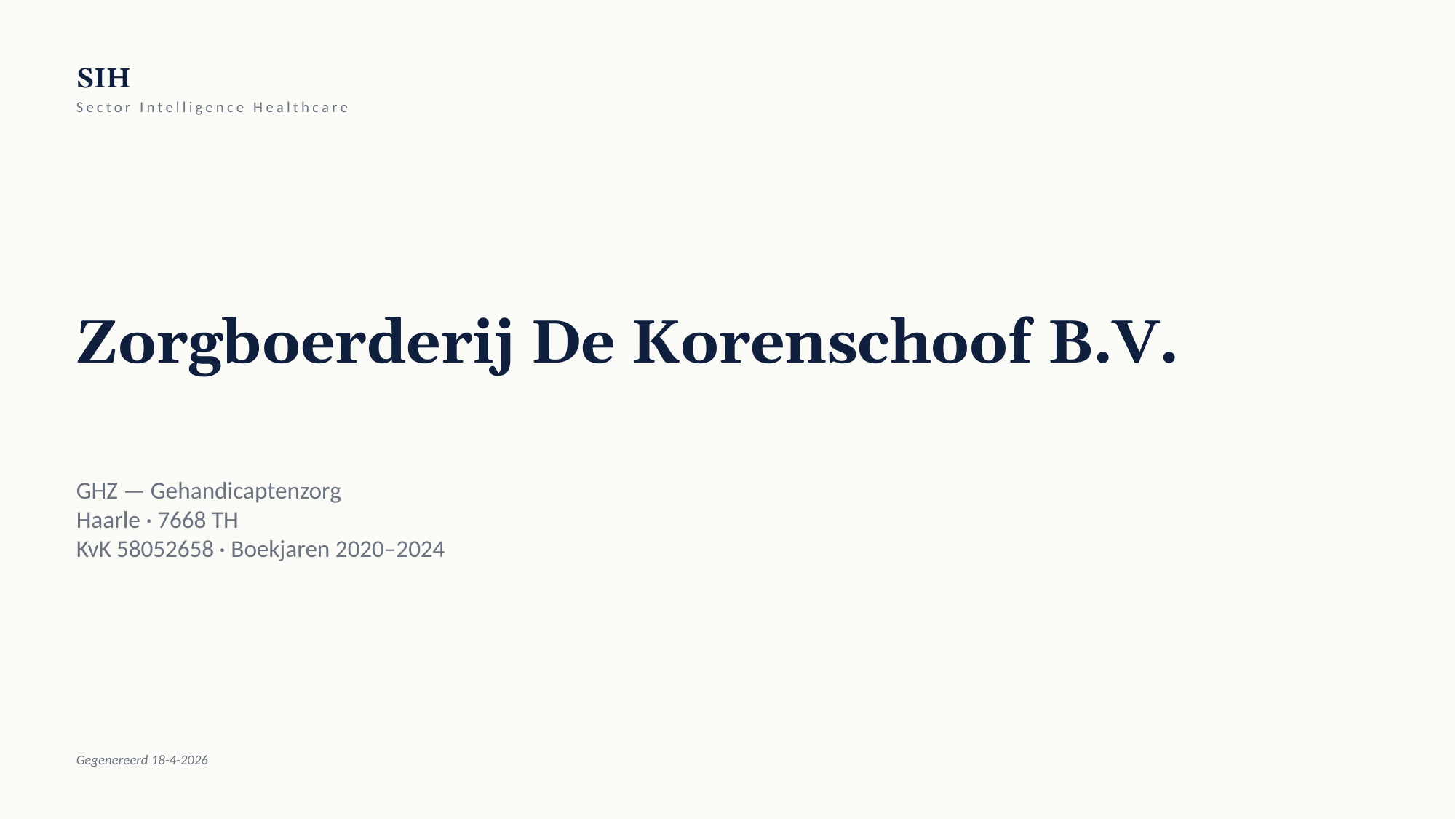

SIH
Sector Intelligence Healthcare
Zorgboerderij De Korenschoof B.V.
GHZ — Gehandicaptenzorg
Haarle · 7668 TH
KvK 58052658 · Boekjaren 2020–2024
Gegenereerd 18-4-2026